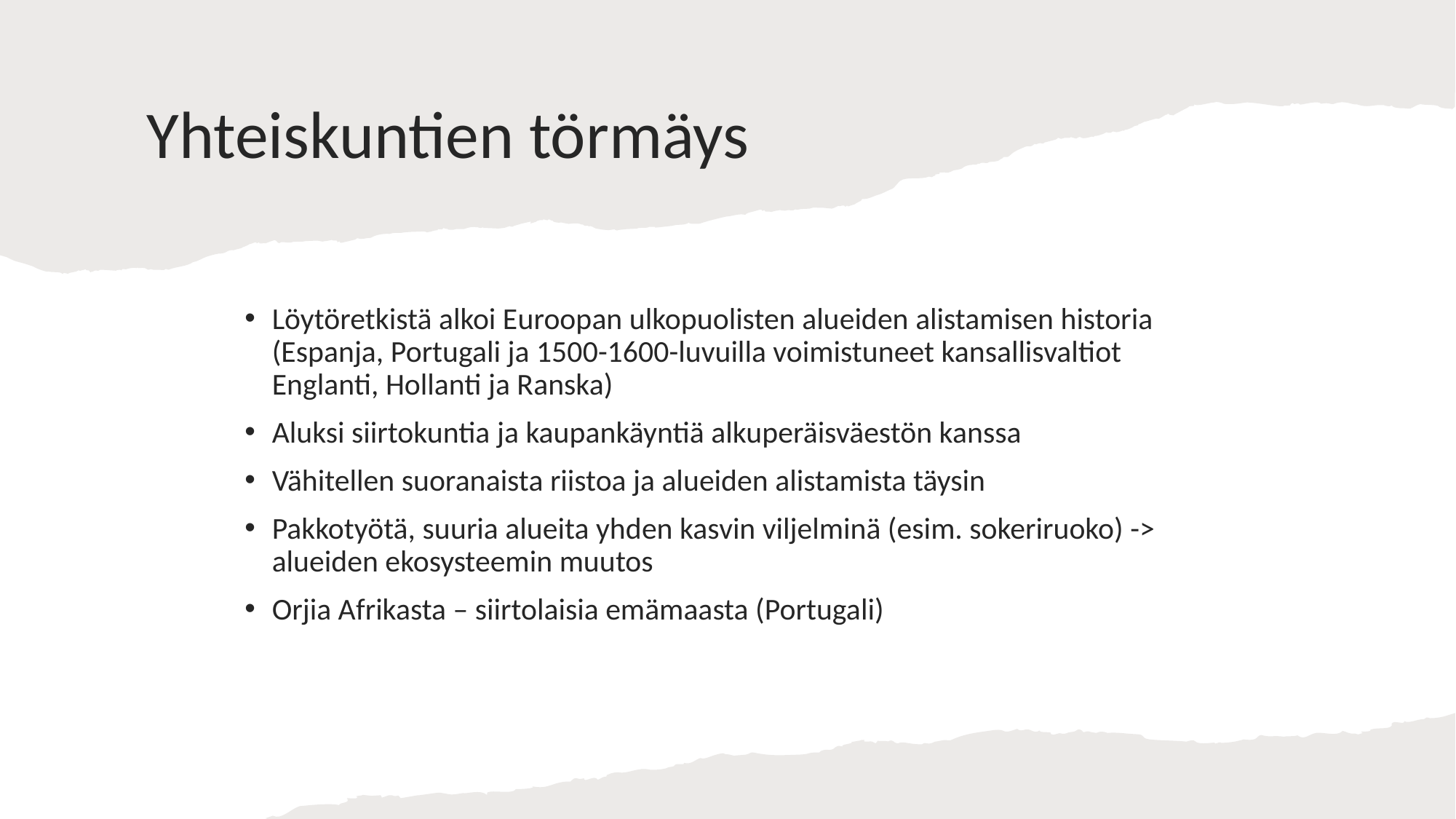

# Yhteiskuntien törmäys
Löytöretkistä alkoi Euroopan ulkopuolisten alueiden alistamisen historia (Espanja, Portugali ja 1500-1600-luvuilla voimistuneet kansallisvaltiot Englanti, Hollanti ja Ranska)
Aluksi siirtokuntia ja kaupankäyntiä alkuperäisväestön kanssa
Vähitellen suoranaista riistoa ja alueiden alistamista täysin
Pakkotyötä, suuria alueita yhden kasvin viljelminä (esim. sokeriruoko) -> alueiden ekosysteemin muutos
Orjia Afrikasta – siirtolaisia emämaasta (Portugali)